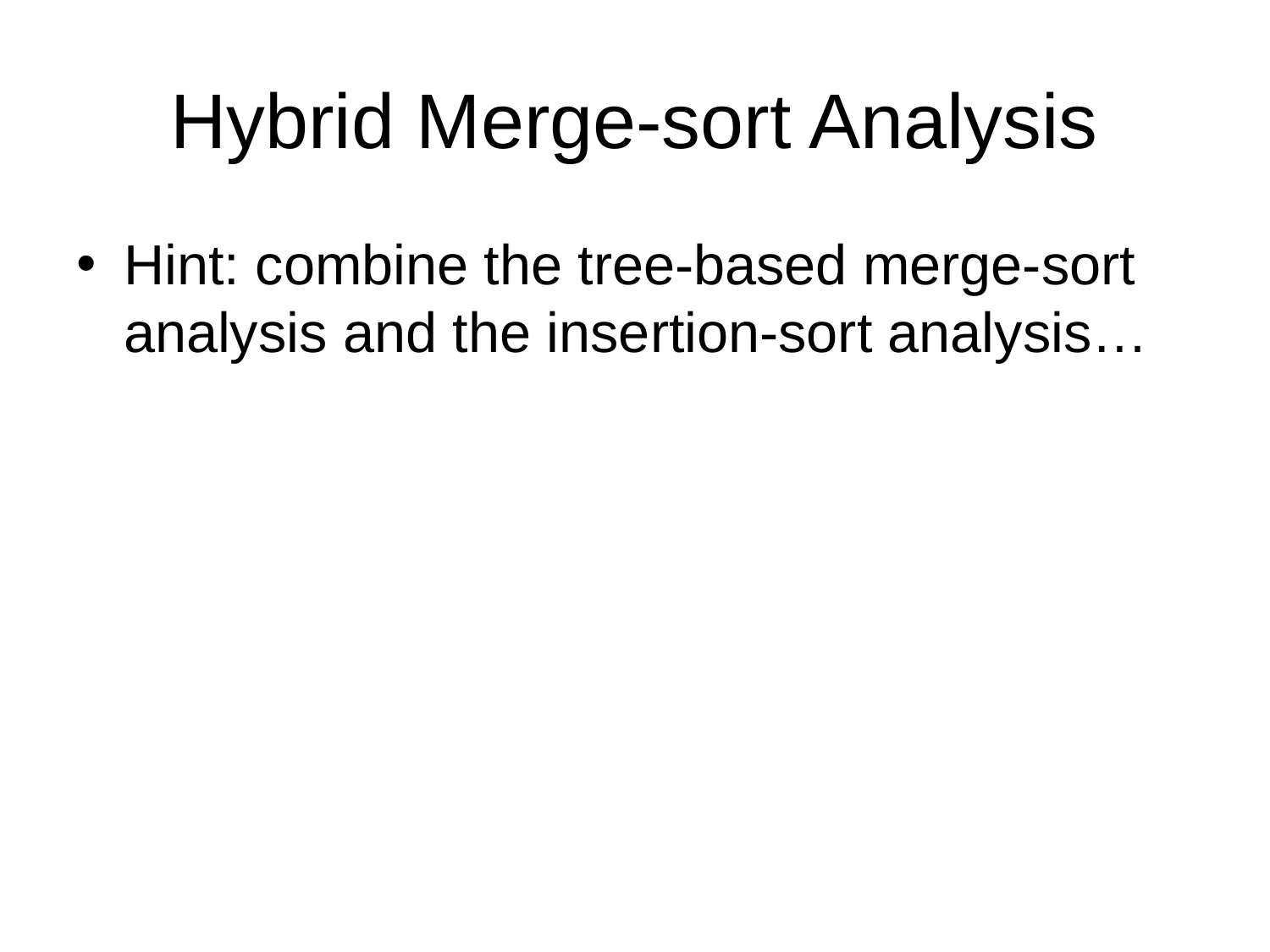

# Hybrid Merge-sort Analysis
Hint: combine the tree-based merge-sort analysis and the insertion-sort analysis…